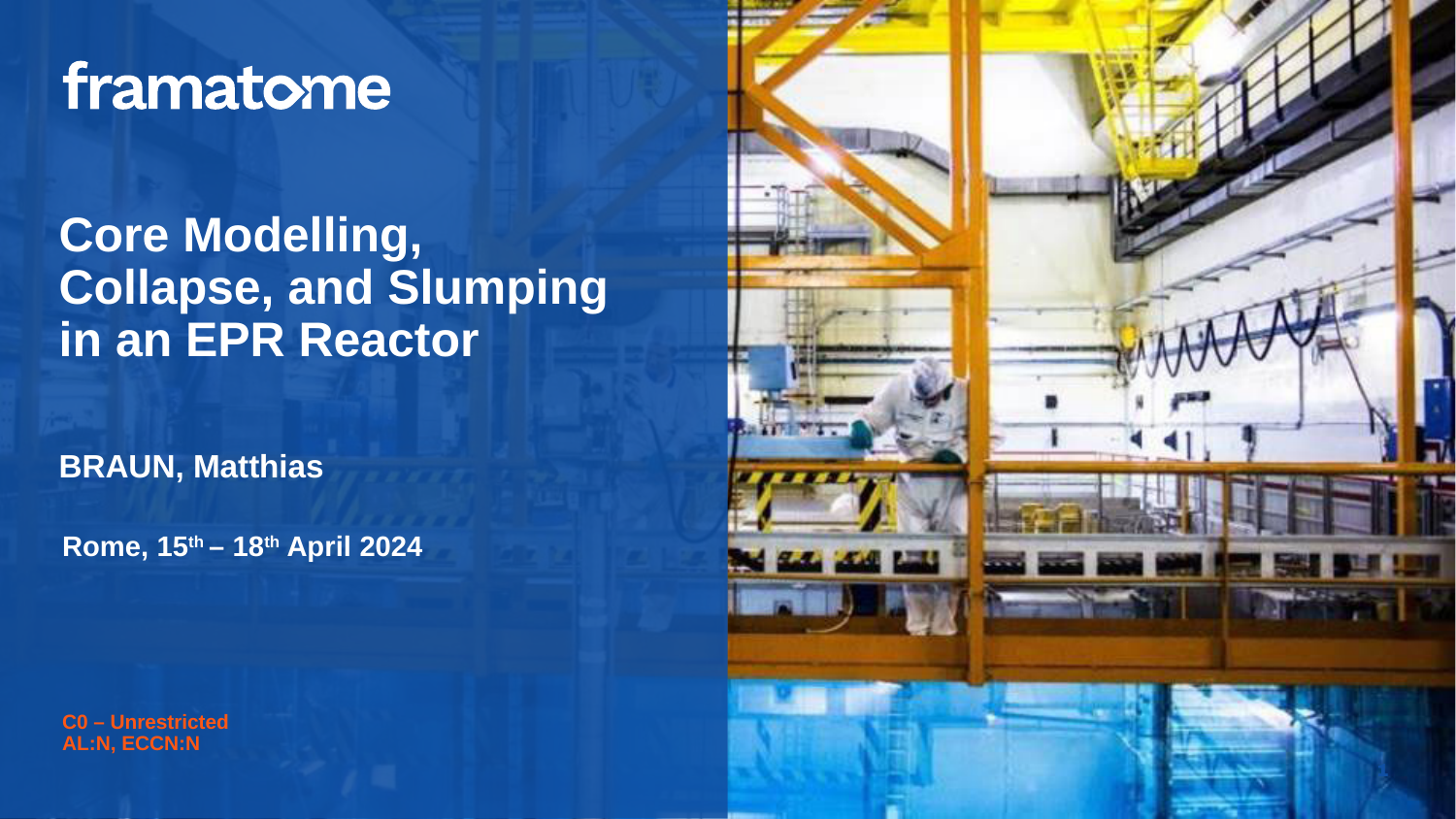

# Core Modelling, Collapse, and Slumping in an EPR Reactor
BRAUN, Matthias
Rome, 15th – 18th April 2024
C0 – Unrestricted
AL:N, ECCN:N
1